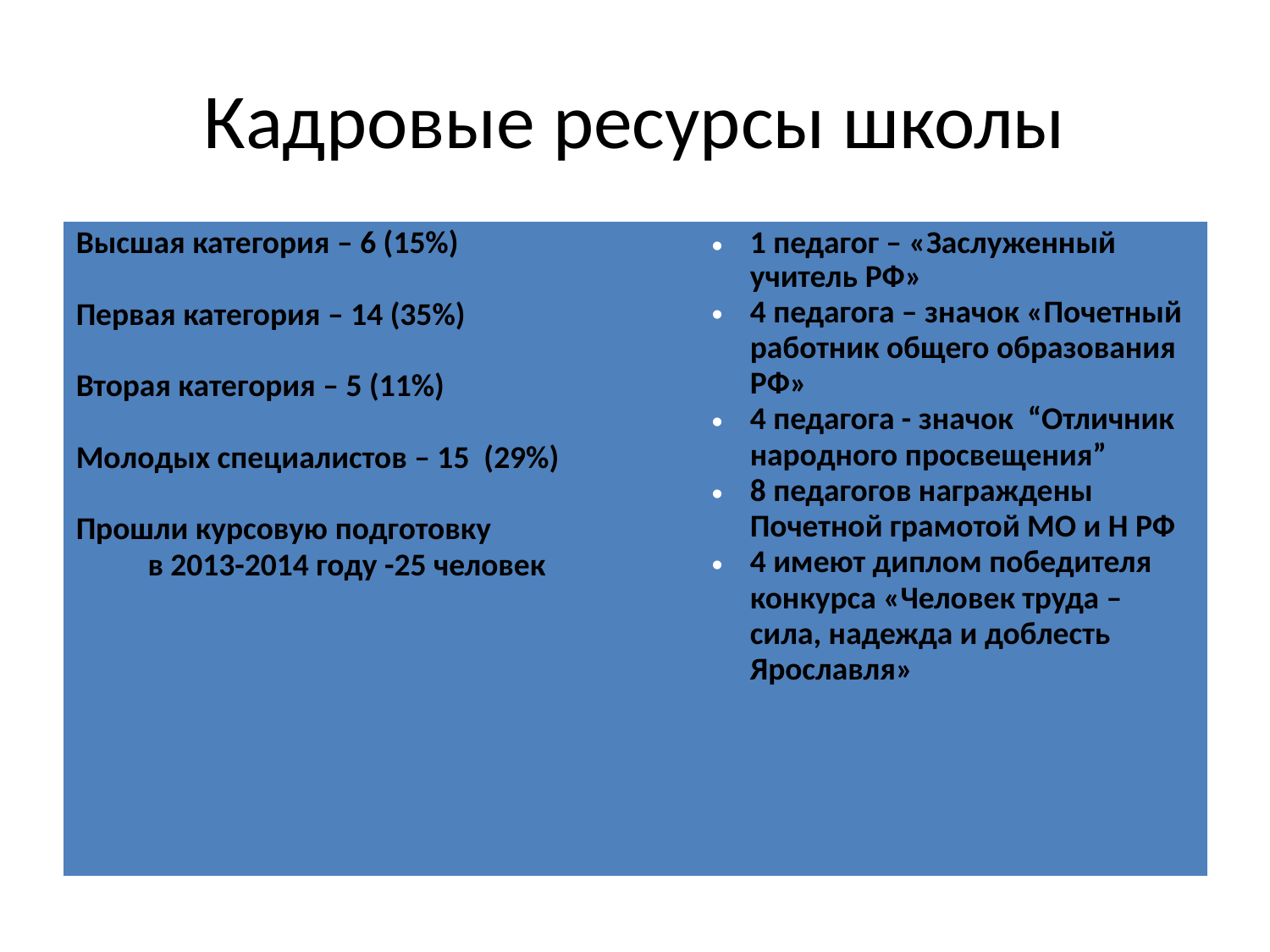

Кадровые ресурсы школы
| Высшая категория – 6 (15%) Первая категория – 14 (35%) Вторая категория – 5 (11%) Молодых специалистов – 15 (29%) Прошли курсовую подготовку в 2013-2014 году -25 человек | 1 педагог – «Заслуженный учитель РФ» 4 педагога – значок «Почетный работник общего образования РФ» 4 педагога - значок “Отличник народного просвещения” 8 педагогов награждены Почетной грамотой МО и Н РФ 4 имеют диплом победителя конкурса «Человек труда – сила, надежда и доблесть Ярославля» |
| --- | --- |